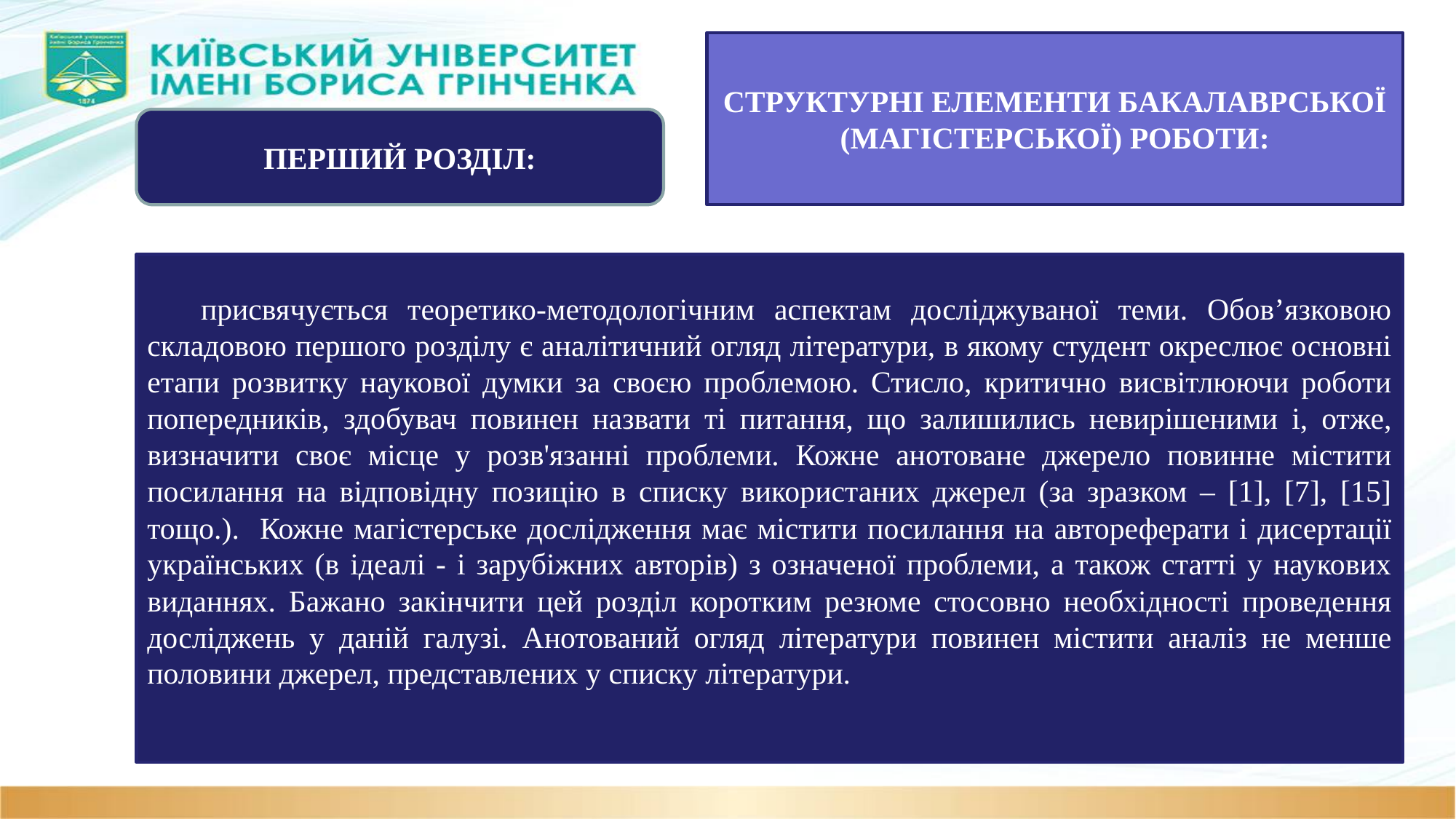

СТРУКТУРНІ ЕЛЕМЕНТИ БАКАЛАВРСЬКОЇ (МАГІСТЕРСЬКОЇ) РОБОТИ:
ПЕРШИЙ РОЗДІЛ:
присвячується теоретико-методологічним аспектам досліджуваної теми. Обов’язковою складовою першого розділу є аналітичний огляд літератури, в якому студент окреслює основні етапи розвитку наукової думки за своєю проблемою. Стисло, критично висвітлюючи роботи попередників, здобувач повинен назвати ті питання, що залишились невирішеними і, отже, визначити своє місце у розв'язанні проблеми. Кожне анотоване джерело повинне містити посилання на відповідну позицію в списку використаних джерел (за зразком – [1], [7], [15] тощо.).  Кожне магістерське дослідження має містити посилання на автореферати і дисертації українських (в ідеалі - і зарубіжних авторів) з означеної проблеми, а також статті у наукових виданнях. Бажано закінчити цей розділ коротким резюме стосовно необхідності проведення досліджень у даній галузі. Анотований огляд літератури повинен містити аналіз не менше половини джерел, представлених у списку літератури.